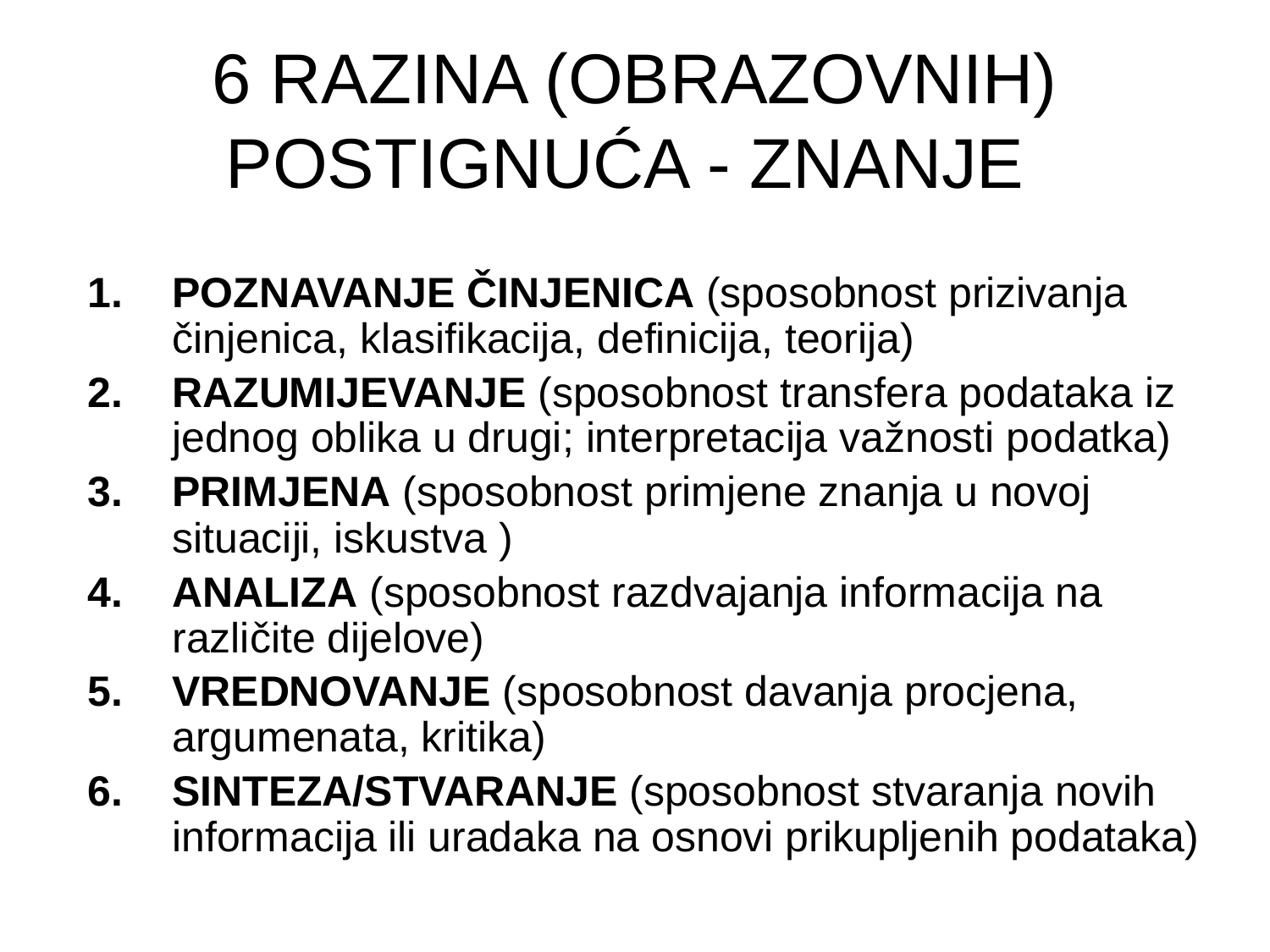

# 6 RAZINA (OBRAZOVNIH) POSTIGNUĆA - ZNANJE
POZNAVANJE ČINJENICA (sposobnost prizivanja činjenica, klasifikacija, definicija, teorija)
RAZUMIJEVANJE (sposobnost transfera podataka iz jednog oblika u drugi; interpretacija važnosti podatka)
PRIMJENA (sposobnost primjene znanja u novoj situaciji, iskustva )
ANALIZA (sposobnost razdvajanja informacija na različite dijelove)
VREDNOVANJE (sposobnost davanja procjena, argumenata, kritika)
SINTEZA/STVARANJE (sposobnost stvaranja novih informacija ili uradaka na osnovi prikupljenih podataka)